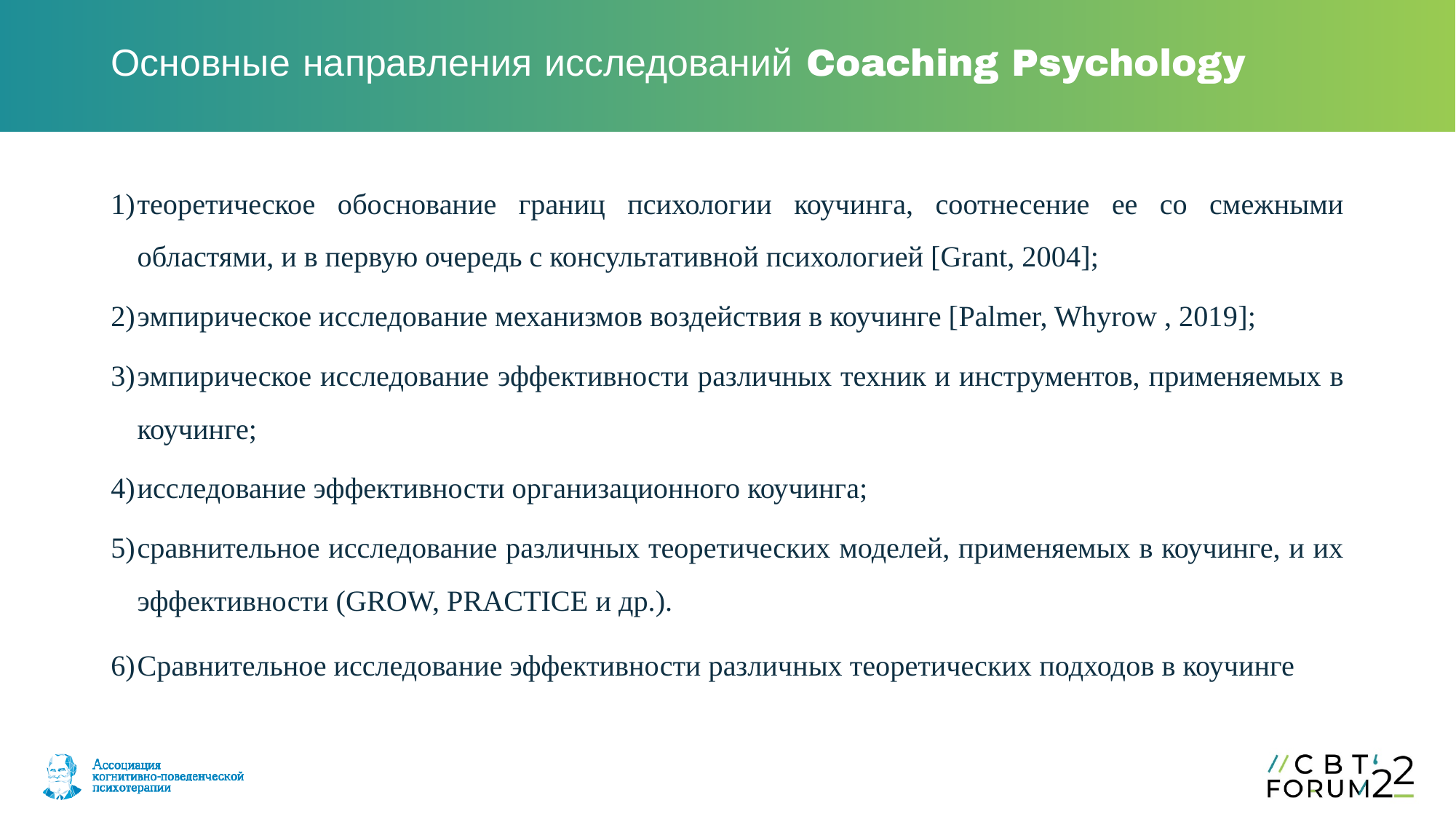

# Основные направления исследований Coaching Psychology
теоретическое обоснование границ психологии коучинга, соотнесение ее со смежными областями, и в первую очередь с консультативной психологией [Grant, 2004];
эмпирическое исследование механизмов воздействия в коучинге [Palmer, Whyrow , 2019];
эмпирическое исследование эффективности различных техник и инструментов, применяемых в коучинге;
исследование эффективности организационного коучинга;
сравнительное исследование различных теоретических моделей, применяемых в коучинге, и их эффективности (GROW, PRACTICE и др.).
Сравнительное исследование эффективности различных теоретических подходов в коучинге